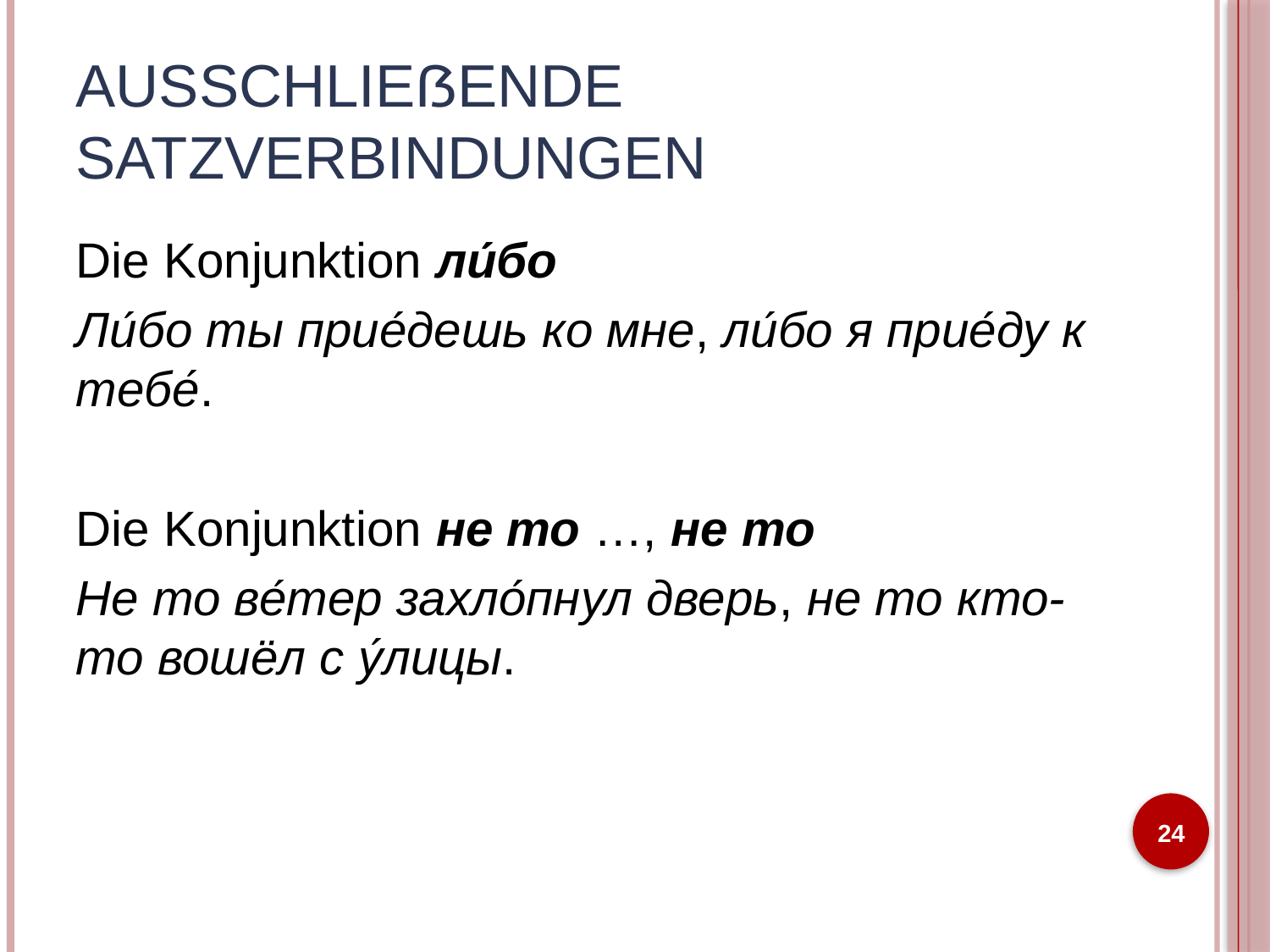

# Ausschließende Satzverbindungen
Die Konjunktion ли́бо
Ли́бо ты прие́дешь ко мне, ли́бо я прие́ду к тебе́.

Die Konjunktion не то …, не то
Не то ве́тер захло́пнул дверь, не то кто-то вошëл с у́лицы.
24